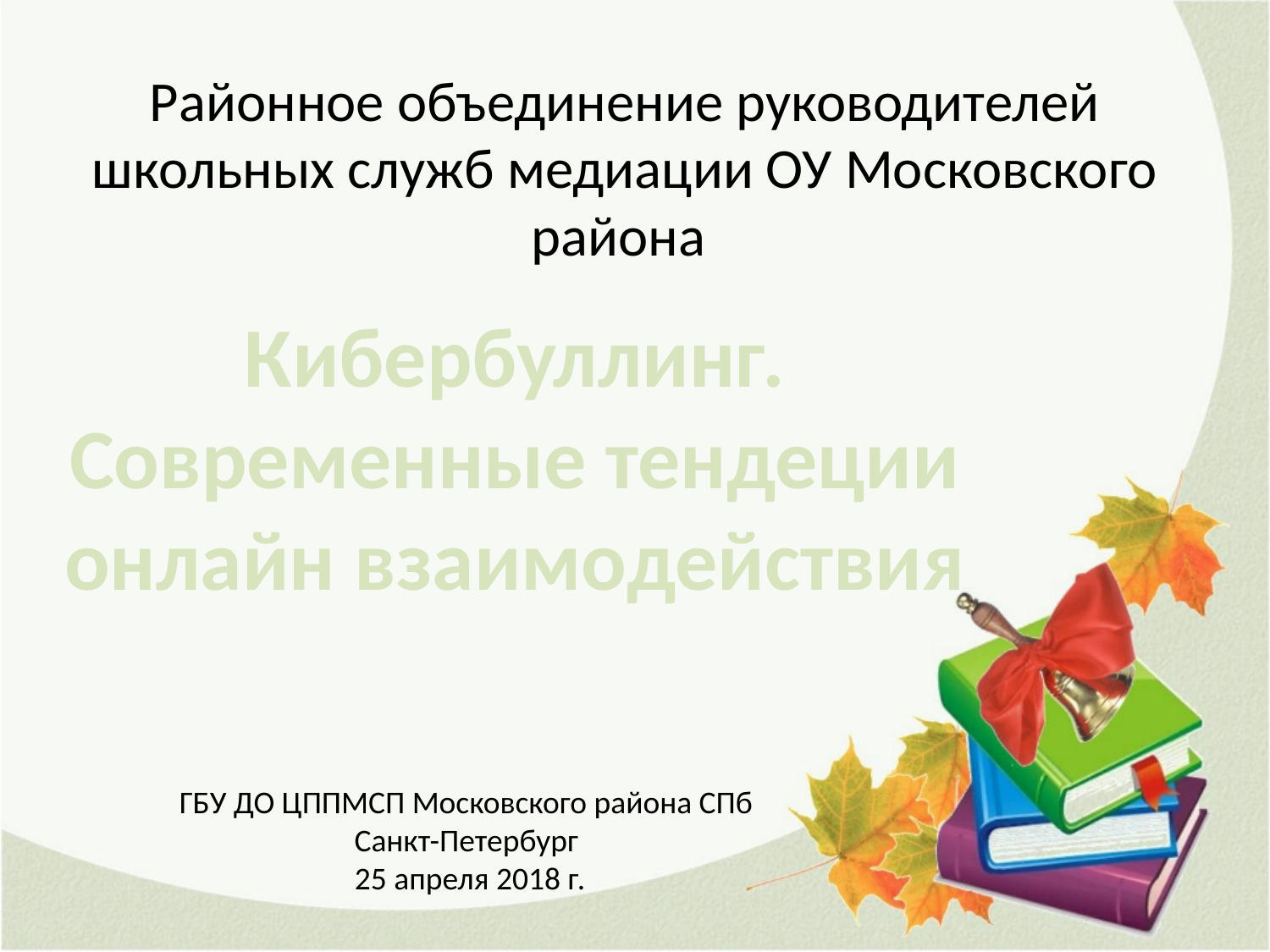

# Районное объединение руководителей школьных служб медиации ОУ Московского района
Кибербуллинг. Современные тендеции онлайн взаимодействия
ГБУ ДО ЦППМСП Московского района СПб
Санкт-Петербург
25 апреля 2018 г.